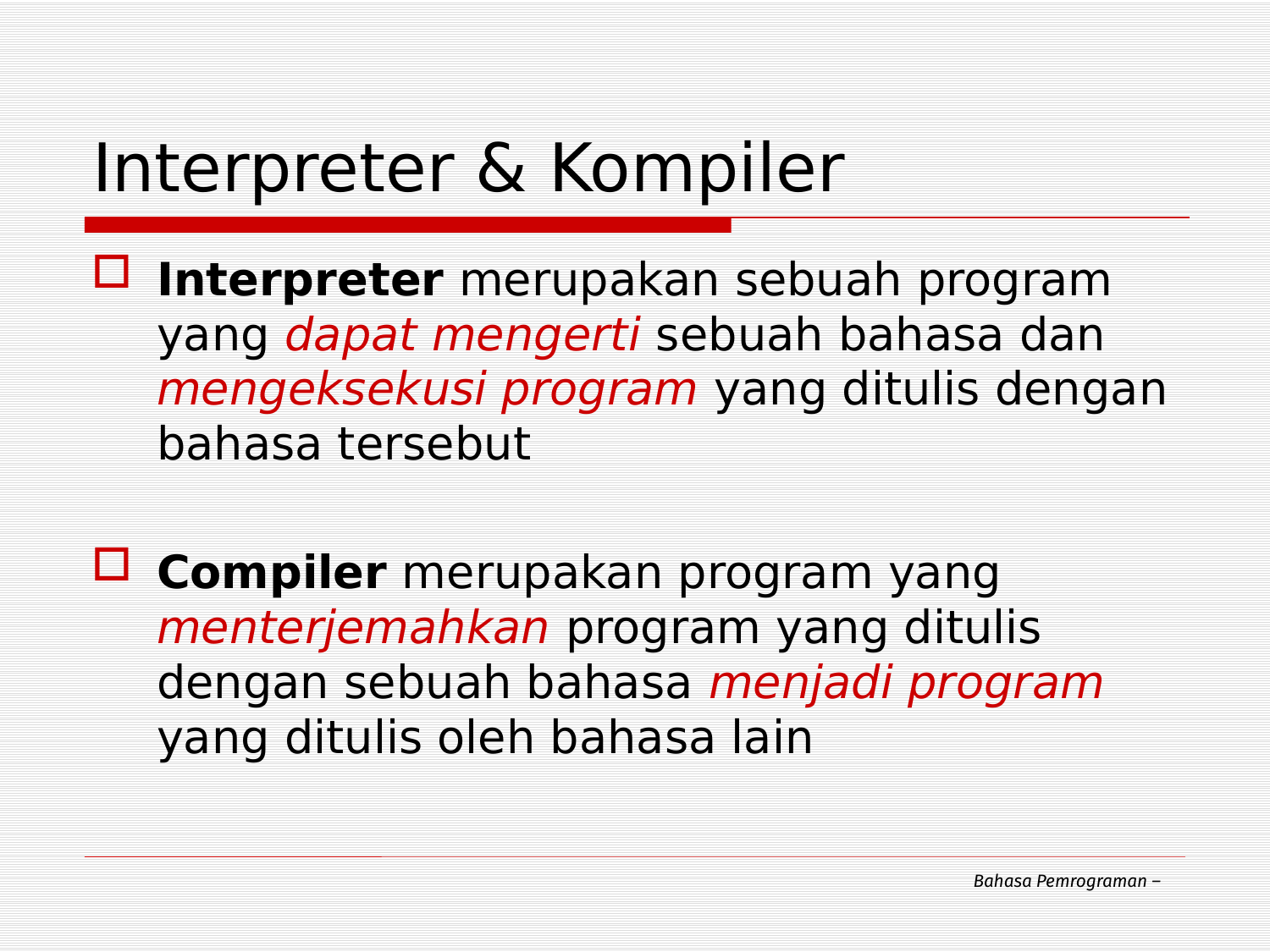

# Interpreter & Kompiler
Interpreter merupakan sebuah program yang dapat mengerti sebuah bahasa dan mengeksekusi program yang ditulis dengan bahasa tersebut

Compiler merupakan program yang menterjemahkan program yang ditulis dengan sebuah bahasa menjadi program yang ditulis oleh bahasa lain
Bahasa Pemrograman –